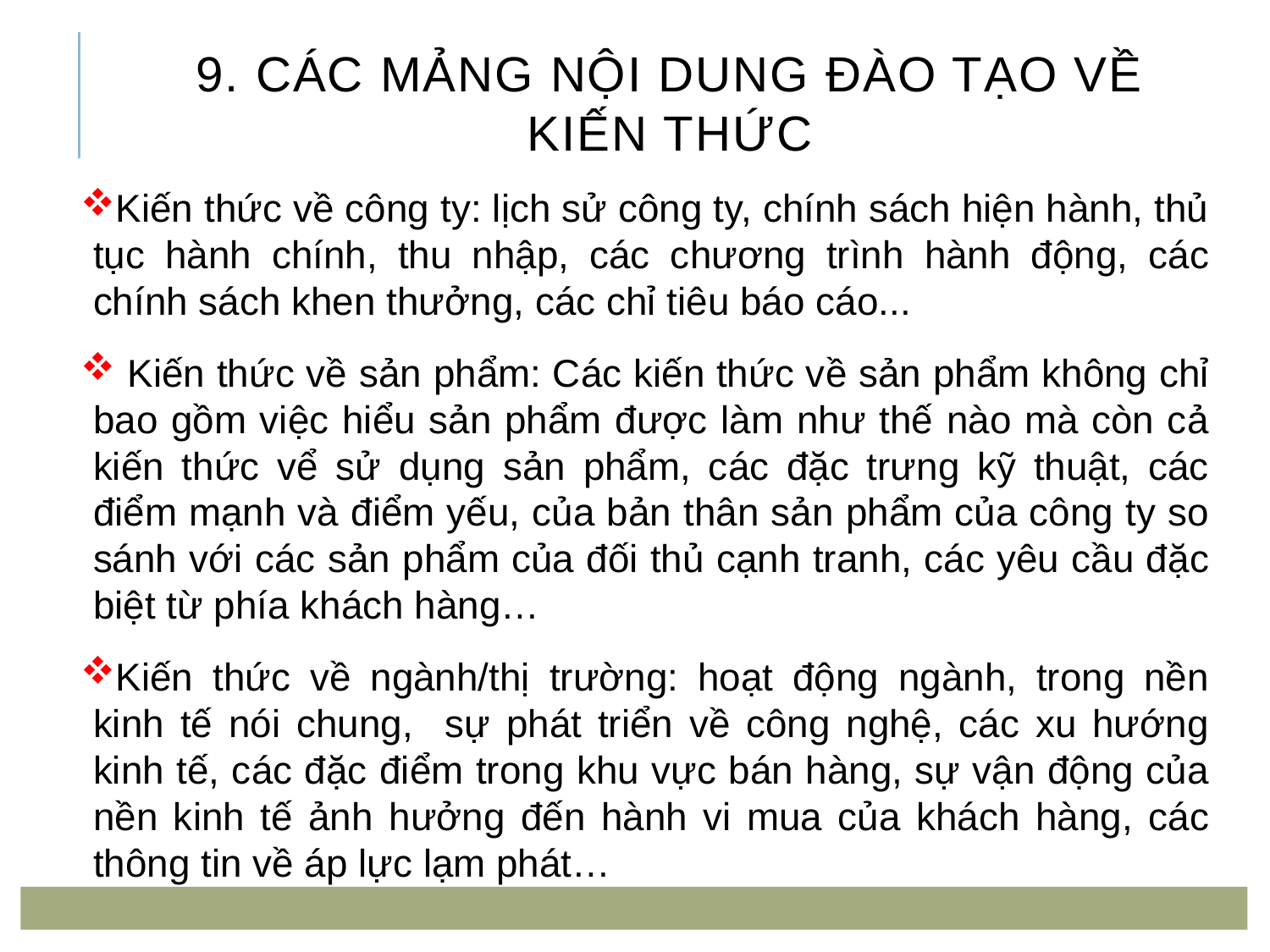

# 9. Các mảng nội dung ĐÀO TẠO về kiến thức
Kiến thức về công ty: lịch sử công ty, chính sách hiện hành, thủ tục hành chính, thu nhập, các chương trình hành động, các chính sách khen thưởng, các chỉ tiêu báo cáo...
 Kiến thức về sản phẩm: Các kiến thức về sản phẩm không chỉ bao gồm việc hiểu sản phẩm được làm như thế nào mà còn cả kiến thức vể sử dụng sản phẩm, các đặc trưng kỹ thuật, các điểm mạnh và điểm yếu, của bản thân sản phẩm của công ty so sánh với các sản phẩm của đối thủ cạnh tranh, các yêu cầu đặc biệt từ phía khách hàng…
Kiến thức về ngành/thị trường: hoạt động ngành, trong nền kinh tế nói chung,  sự phát triển về công nghệ, các xu hướng kinh tế, các đặc điểm trong khu vực bán hàng, sự vận động của nền kinh tế ảnh hưởng đến hành vi mua của khách hàng, các thông tin về áp lực lạm phát…